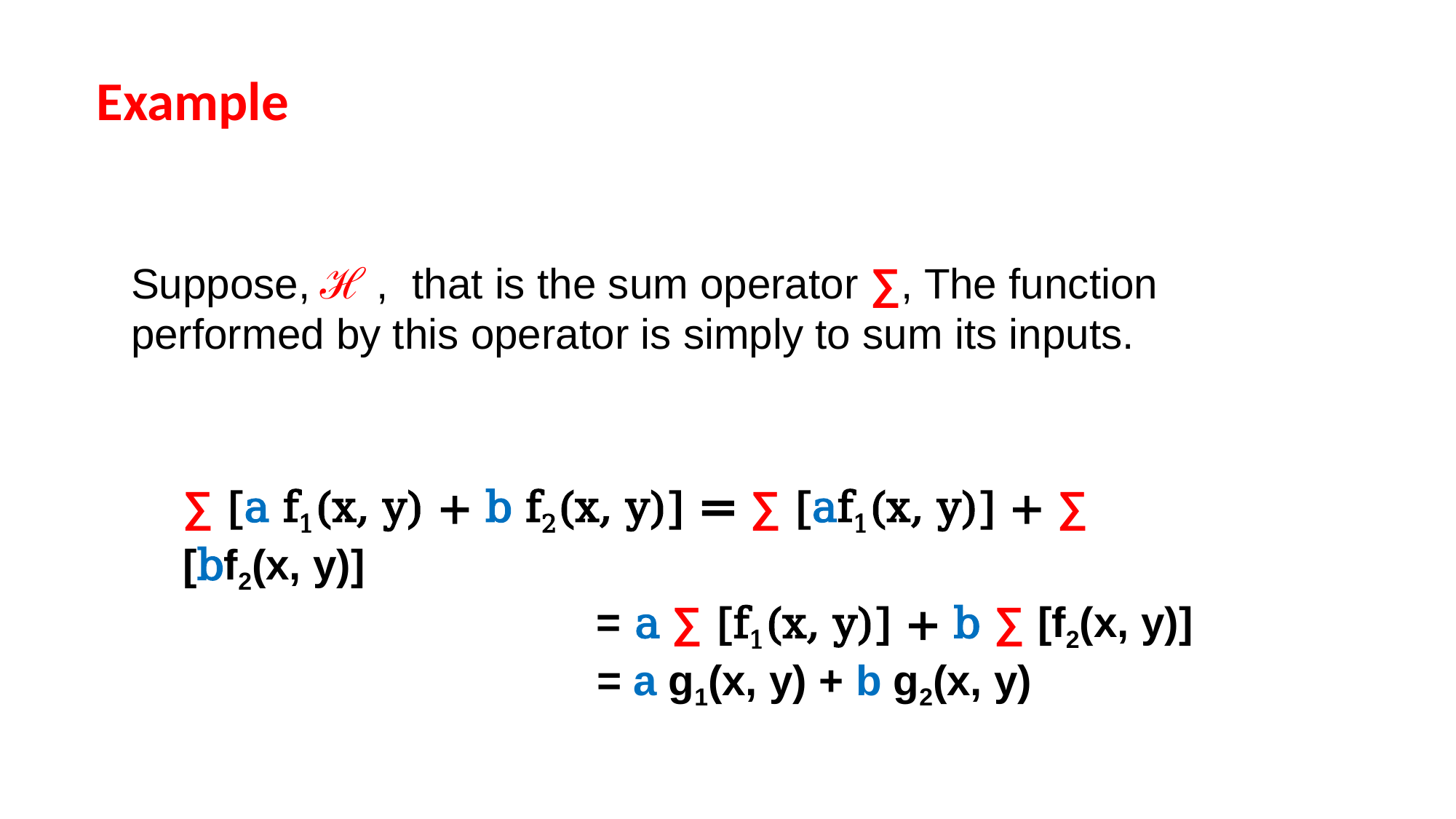

Example
Suppose, ℋ ,  that is the sum operator ∑, The function performed by this operator is simply to sum its inputs.
∑ [a f1(x, y) + b f2(x, y)] = ∑ [af1(x, y)] + ∑ [bf2(x, y)]
                                   = a ∑ [f1(x, y)] + b ∑ [f2(x, y)]
                                   = a g1(x, y) + b g2(x, y)